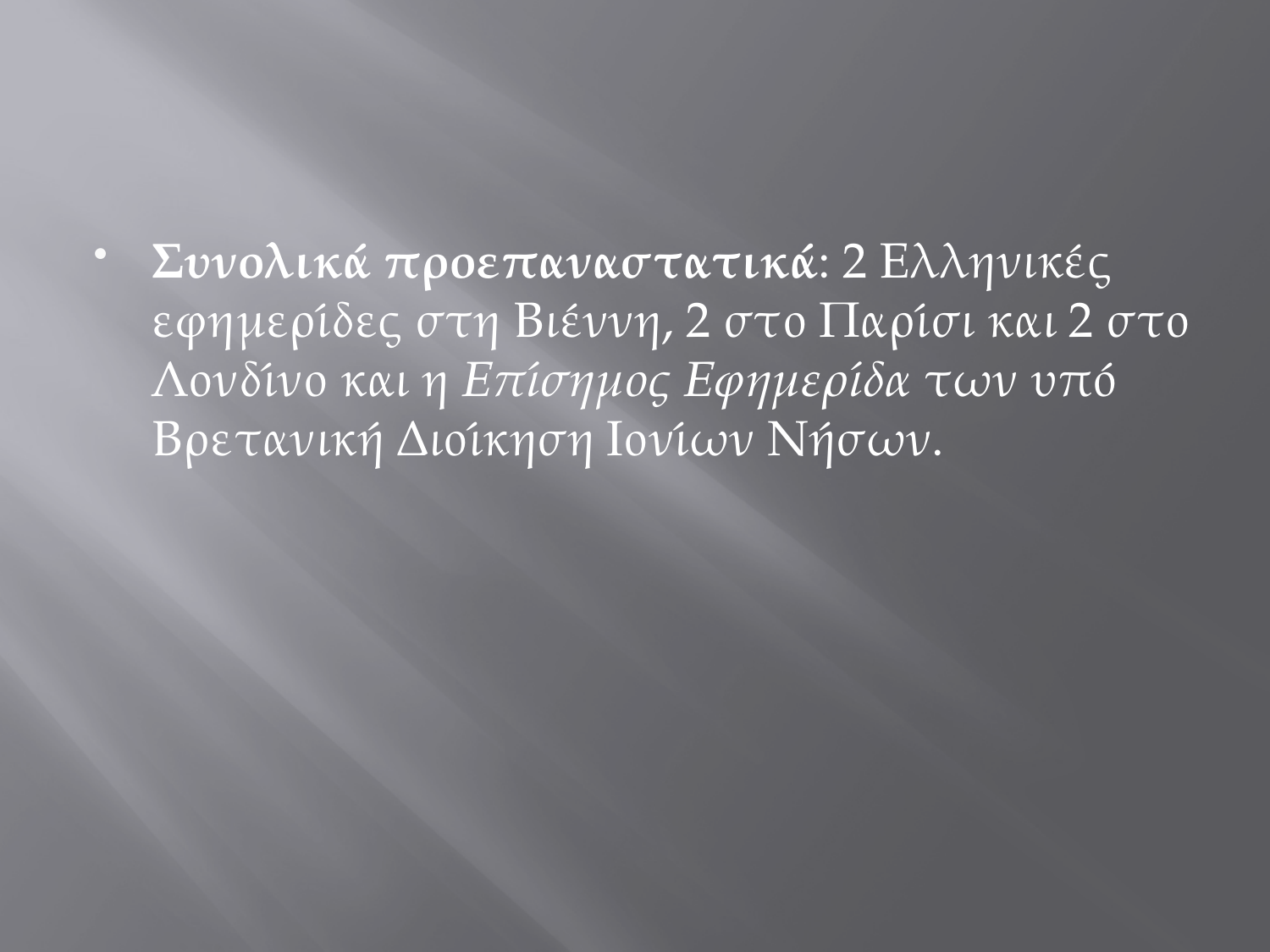

#
Συνολικά προεπαναστατικά: 2 Ελληνικές εφημερίδες στη Βιέννη, 2 στο Παρίσι και 2 στο Λονδίνο και η Επίσημος Εφημερίδα των υπό Βρετανική Διοίκηση Ιονίων Νήσων.